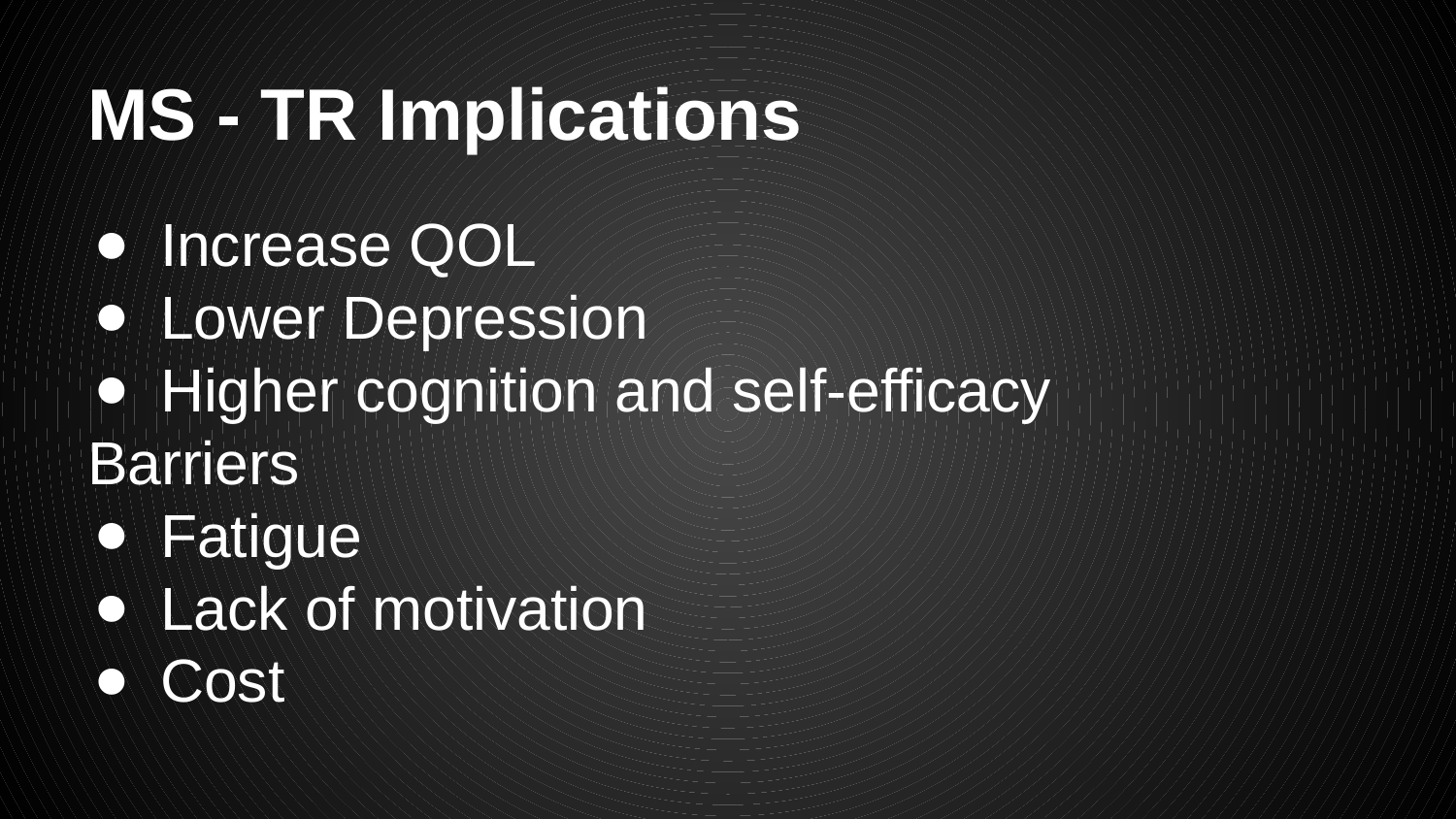

# MS - TR Implications
Increase QOL
Lower Depression
Higher cognition and self-efficacy
Barriers
Fatigue
Lack of motivation
Cost